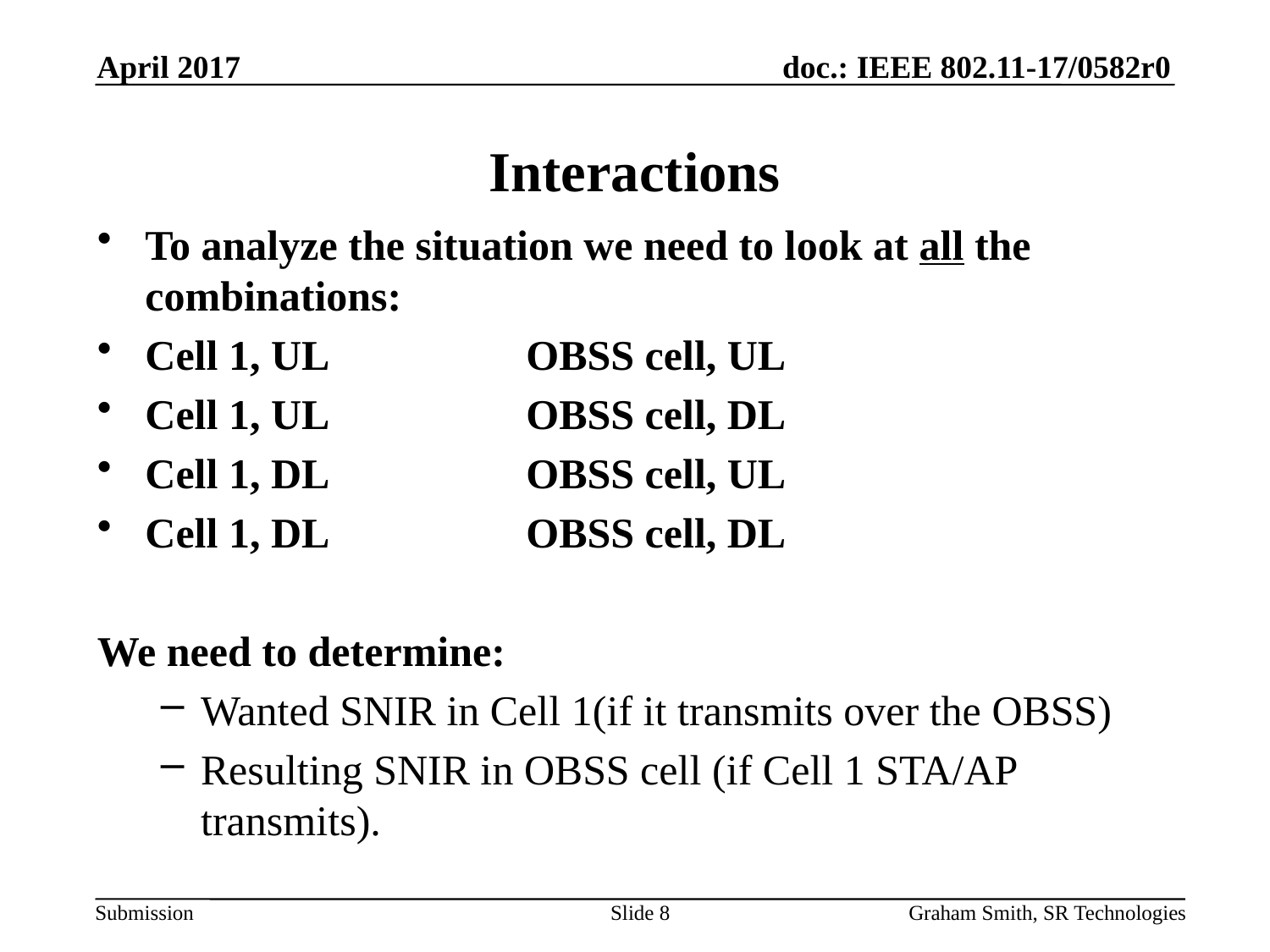

April 2017
# Interactions
To analyze the situation we need to look at all the combinations:
Cell 1, UL		OBSS cell, UL
Cell 1, UL		OBSS cell, DL
Cell 1, DL		OBSS cell, UL
Cell 1, DL		OBSS cell, DL

We need to determine:
Wanted SNIR in Cell 1(if it transmits over the OBSS)
Resulting SNIR in OBSS cell (if Cell 1 STA/AP transmits).

Slide 8
Graham Smith, SR Technologies